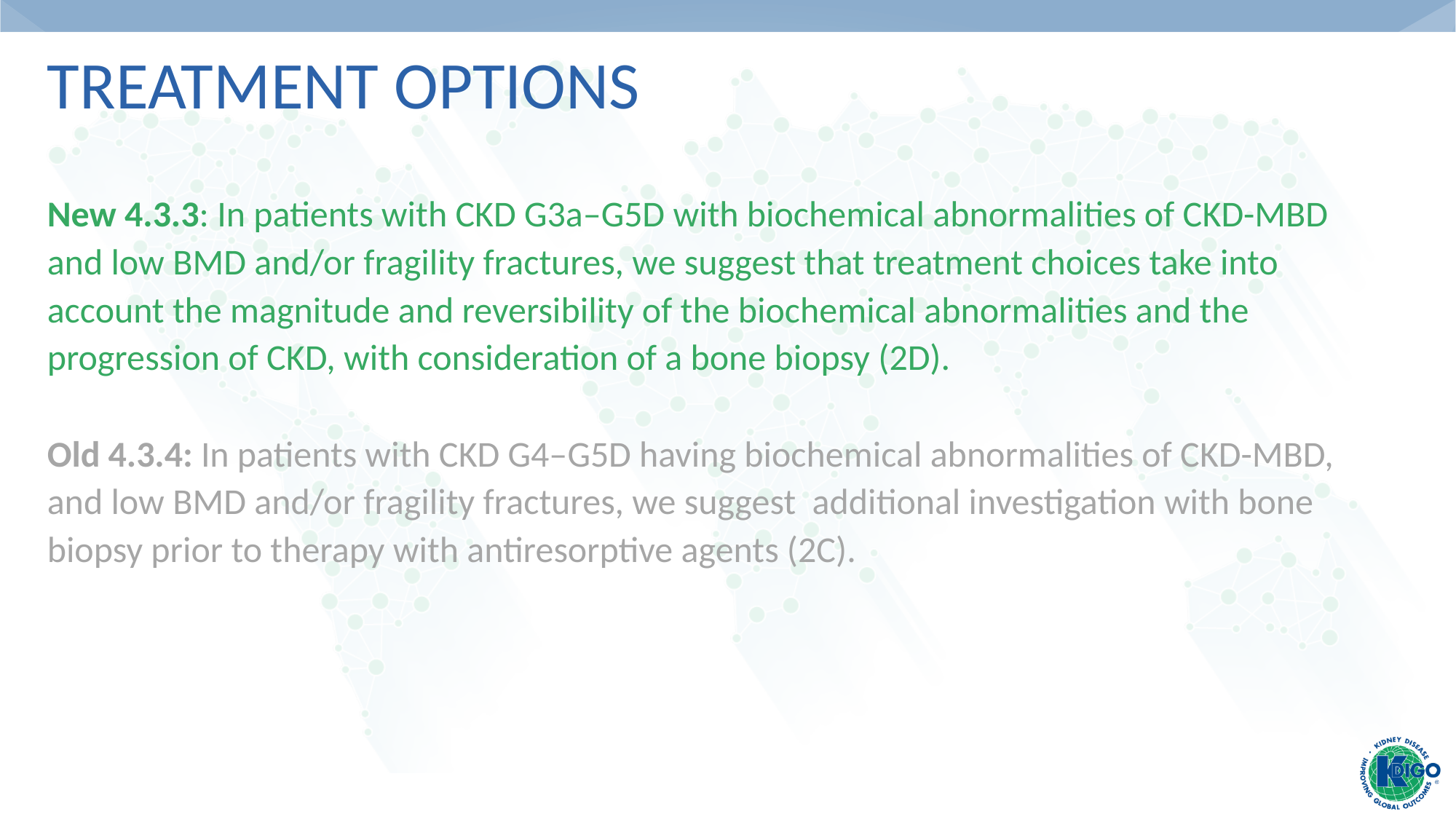

# Treatment Options
New 4.3.3: In patients with CKD G3a–G5D with biochemical abnormalities of CKD-MBD and low BMD and/or fragility fractures, we suggest that treatment choices take into account the magnitude and reversibility of the biochemical abnormalities and the progression of CKD, with consideration of a bone biopsy (2D).

Old 4.3.4: In patients with CKD G4–G5D having biochemical abnormalities of CKD-MBD, and low BMD and/or fragility fractures, we suggest  additional investigation with bone biopsy prior to therapy with antiresorptive agents (2C).